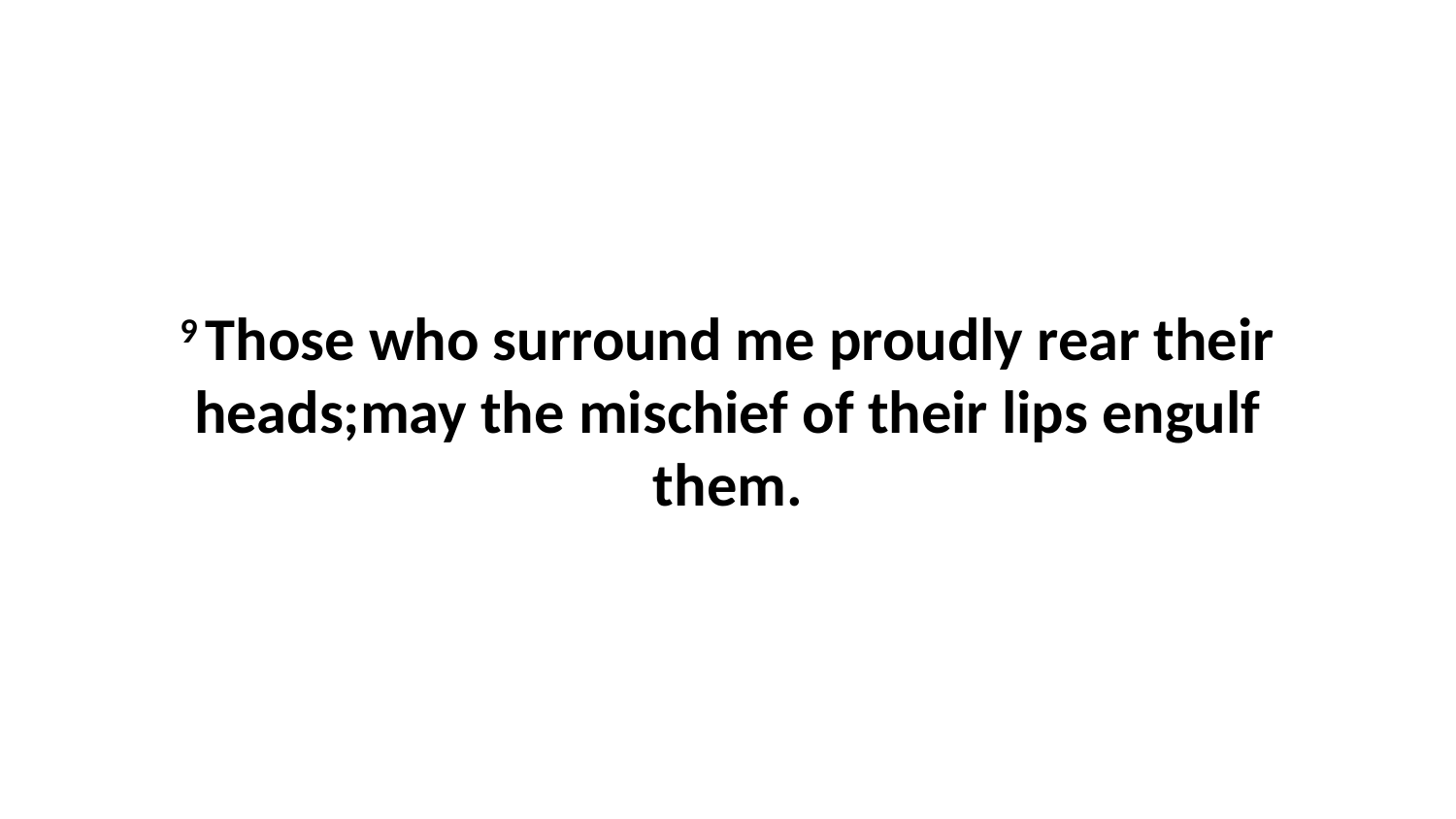

9 Those who surround me proudly rear their heads;may the mischief of their lips engulf them.